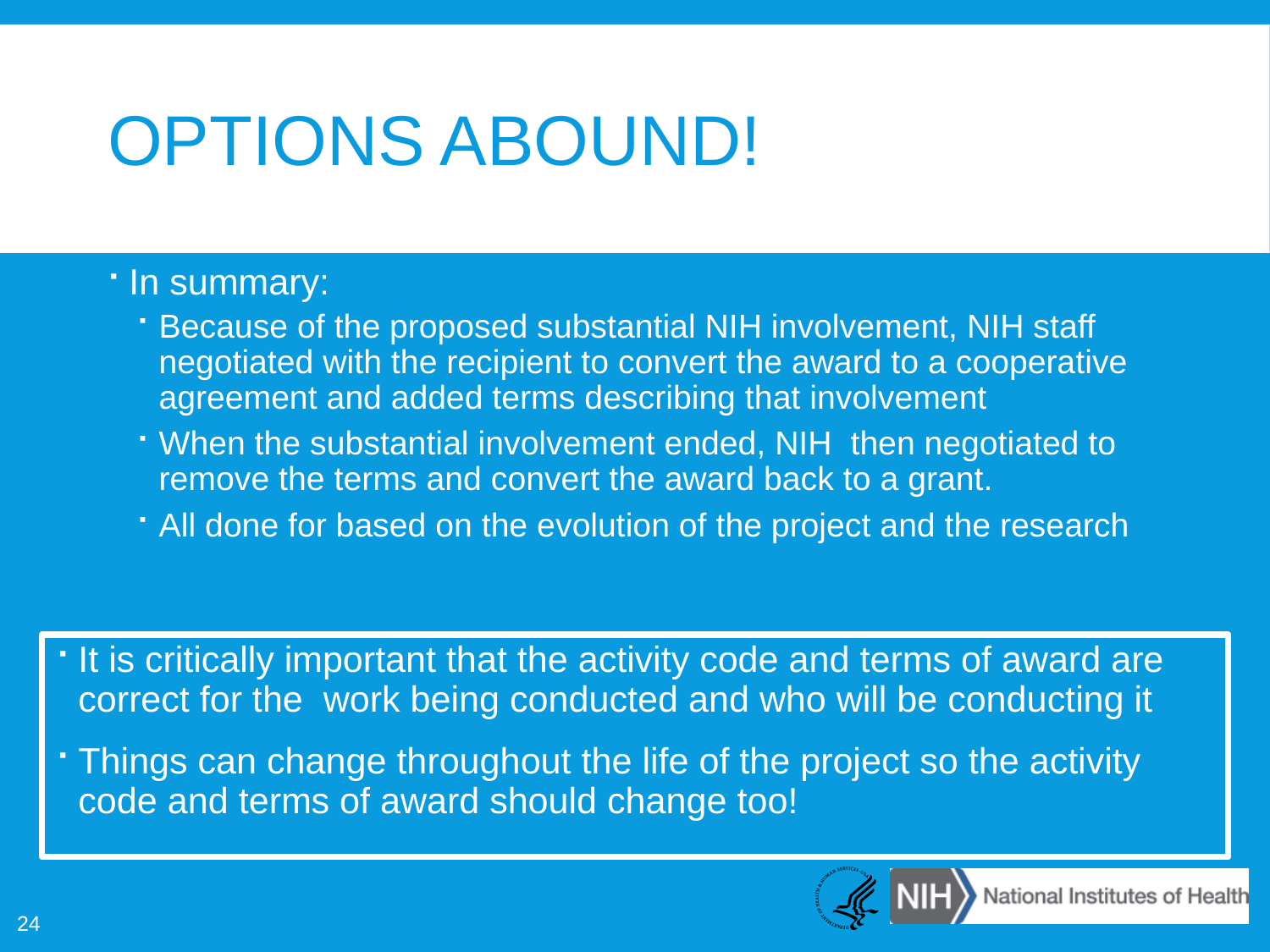

# Options abound!
In summary:
Because of the proposed substantial NIH involvement, NIH staff negotiated with the recipient to convert the award to a cooperative agreement and added terms describing that involvement
When the substantial involvement ended, NIH  then negotiated to remove the terms and convert the award back to a grant.
All done for based on the evolution of the project and the research
It is critically important that the activity code and terms of award are correct for the  work being conducted and who will be conducting it
Things can change throughout the life of the project so the activity code and terms of award should change too!
24